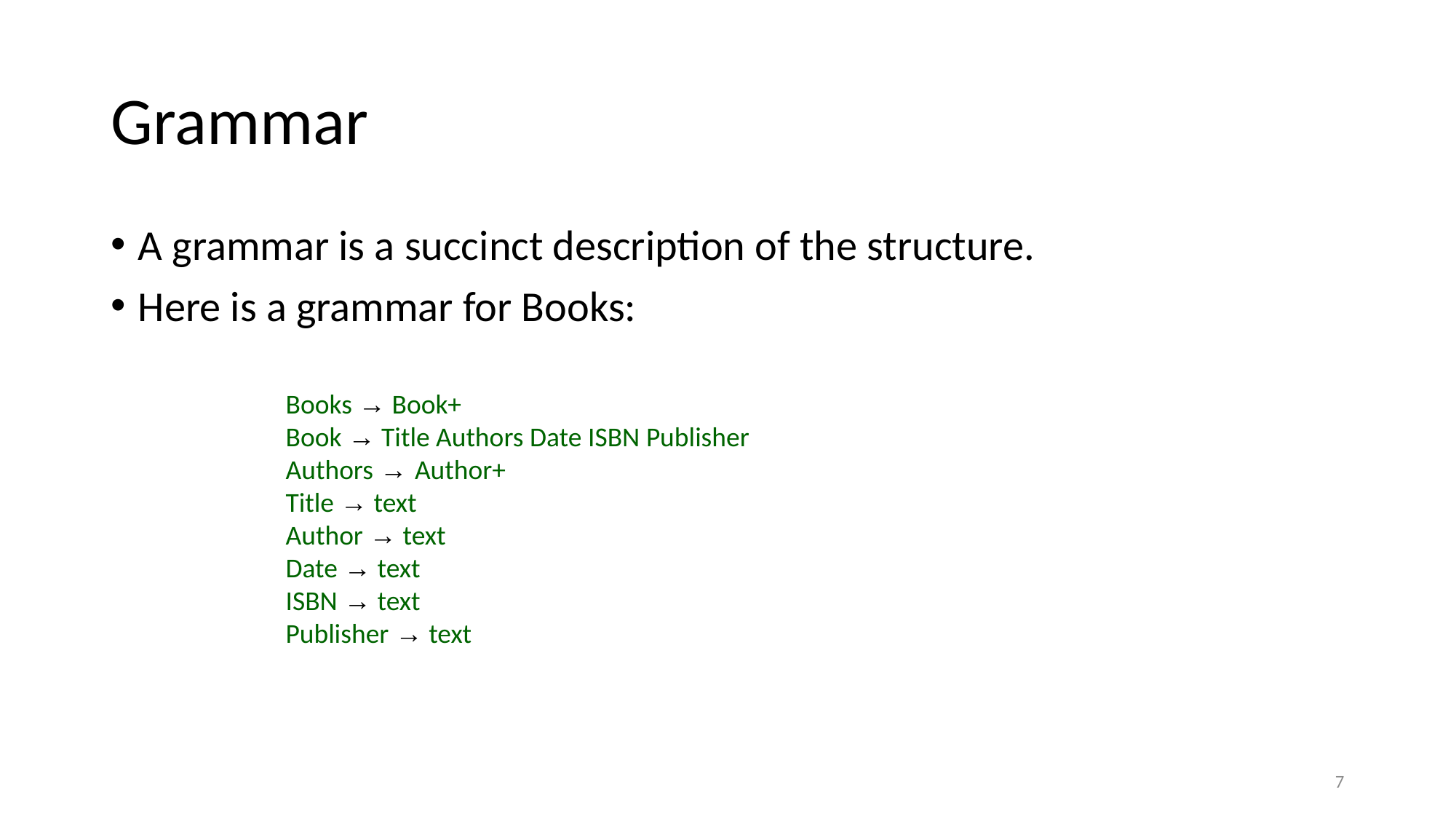

# Grammar
A grammar is a succinct description of the structure.
Here is a grammar for Books:
Books → Book+
Book → Title Authors Date ISBN Publisher
Authors → Author+
Title → text
Author → text
Date → text
ISBN → text
Publisher → text
7